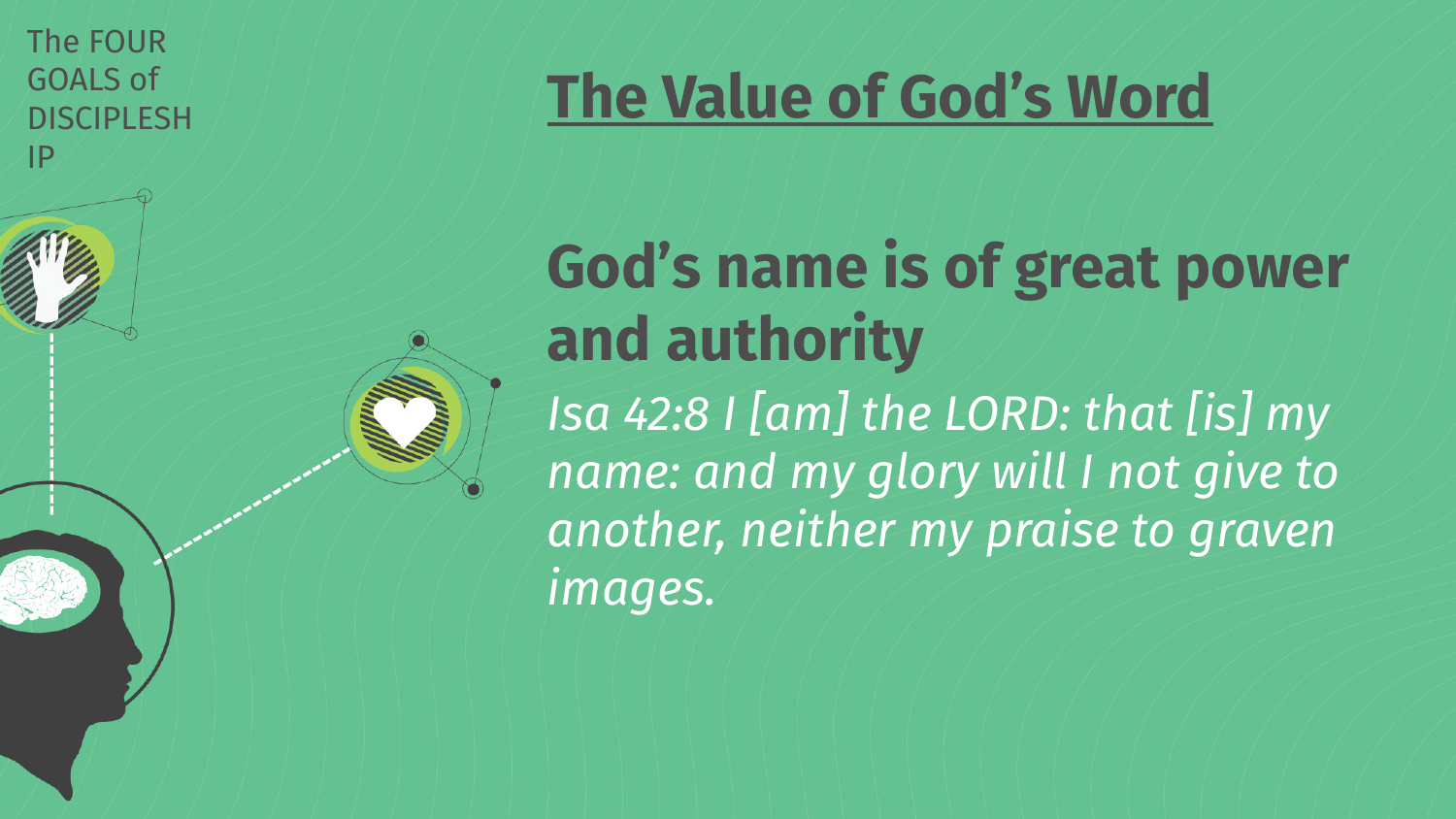

# The FOUR GOALS of DISCIPLESHIP
The Value of God’s Word

God’s name is of great power and authority
Isa 42:8 I [am] the LORD: that [is] my name: and my glory will I not give to another, neither my praise to graven images.